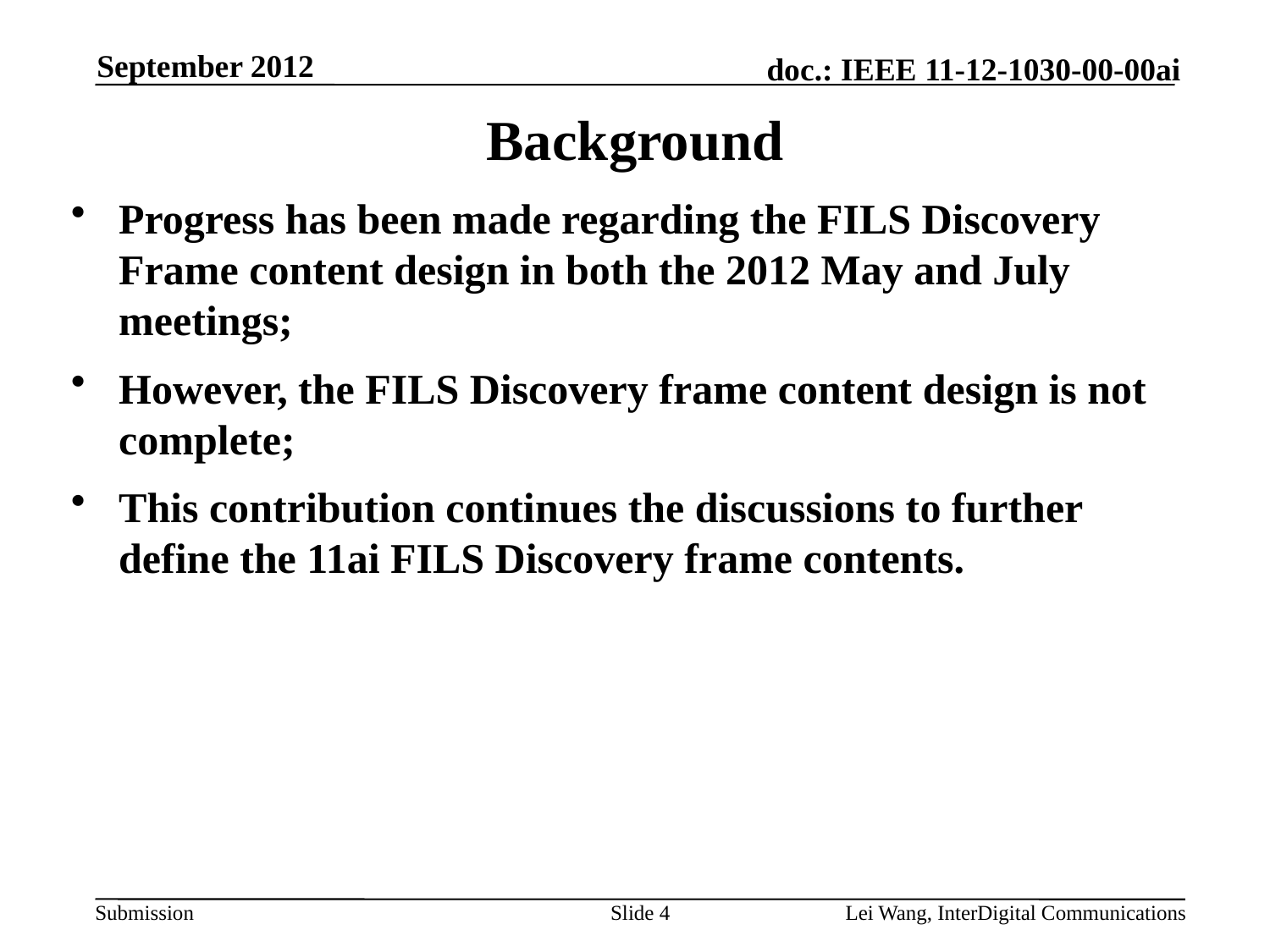

September 2012
Background
Progress has been made regarding the FILS Discovery Frame content design in both the 2012 May and July meetings;
However, the FILS Discovery frame content design is not complete;
This contribution continues the discussions to further define the 11ai FILS Discovery frame contents.
Slide 4
Lei Wang, InterDigital Communications